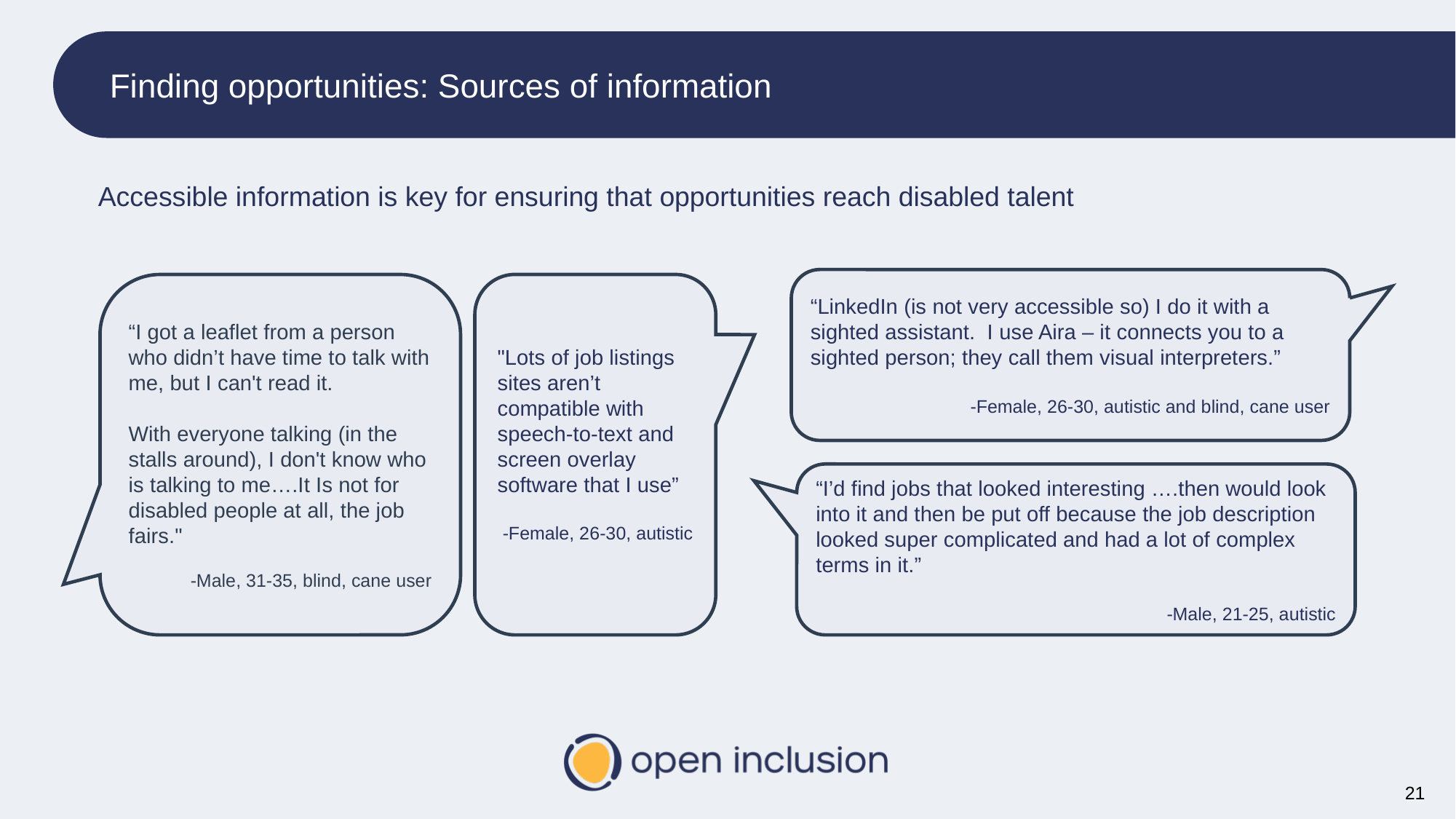

# Finding opportunities: Sources of information
Accessible information is key for ensuring that opportunities reach disabled talent
“LinkedIn (is not very accessible so) I do it with a sighted assistant.  I use Aira – it connects you to a sighted person; they call them visual interpreters.”

-Female, 26-30, autistic and blind, cane user
“I got a leaflet from a person who didn’t have time to talk with me, but I can't read it.

With everyone talking (in the stalls around), I don't know who is talking to me….It Is not for disabled people at all, the job fairs."

-Male, 31-35, blind, cane user
"Lots of job listings sites aren’t compatible with speech-to-text and screen overlay software that I use”

-Female, 26-30, autistic

“I’d find jobs that looked interesting ….then would look into it and then be put off because the job description looked super complicated and had a lot of complex terms in it.”

-Male, 21-25, autistic
21